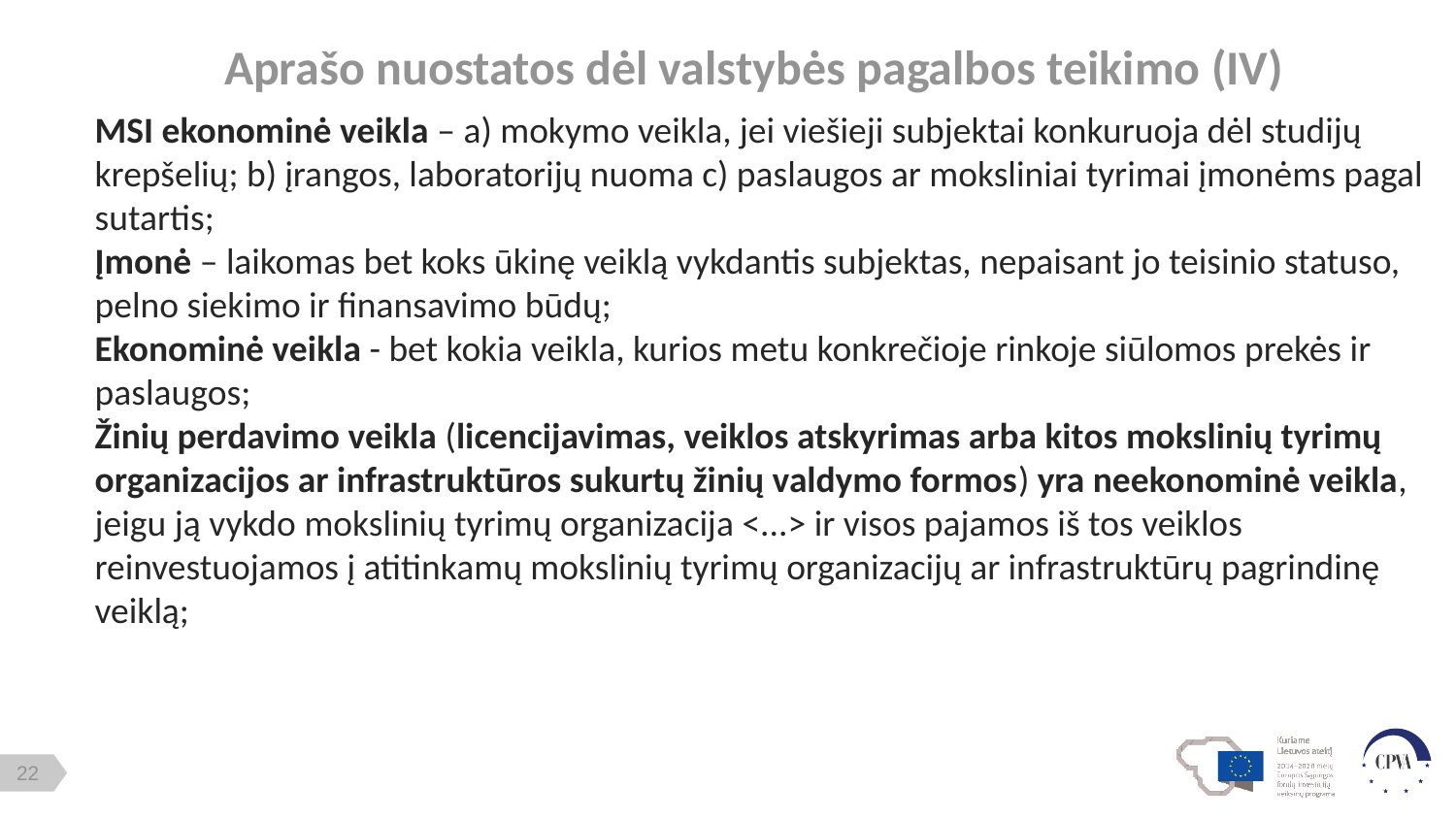

# Aprašo nuostatos dėl valstybės pagalbos teikimo (IV)

MSI ekonominė veikla – a) mokymo veikla, jei viešieji subjektai konkuruoja dėl studijų krepšelių; b) įrangos, laboratorijų nuoma c) paslaugos ar moksliniai tyrimai įmonėms pagal sutartis;
Įmonė – laikomas bet koks ūkinę veiklą vykdantis subjektas, nepaisant jo teisinio statuso, pelno siekimo ir finansavimo būdų;
Ekonominė veikla - bet kokia veikla, kurios metu konkrečioje rinkoje siūlomos prekės ir paslaugos;
Žinių perdavimo veikla (licencijavimas, veiklos atskyrimas arba kitos mokslinių tyrimų organizacijos ar infrastruktūros sukurtų žinių valdymo formos) yra neekonominė veikla, jeigu ją vykdo mokslinių tyrimų organizacija <...> ir visos pajamos iš tos veiklos reinvestuojamos į atitinkamų mokslinių tyrimų organizacijų ar infrastruktūrų pagrindinę veiklą;